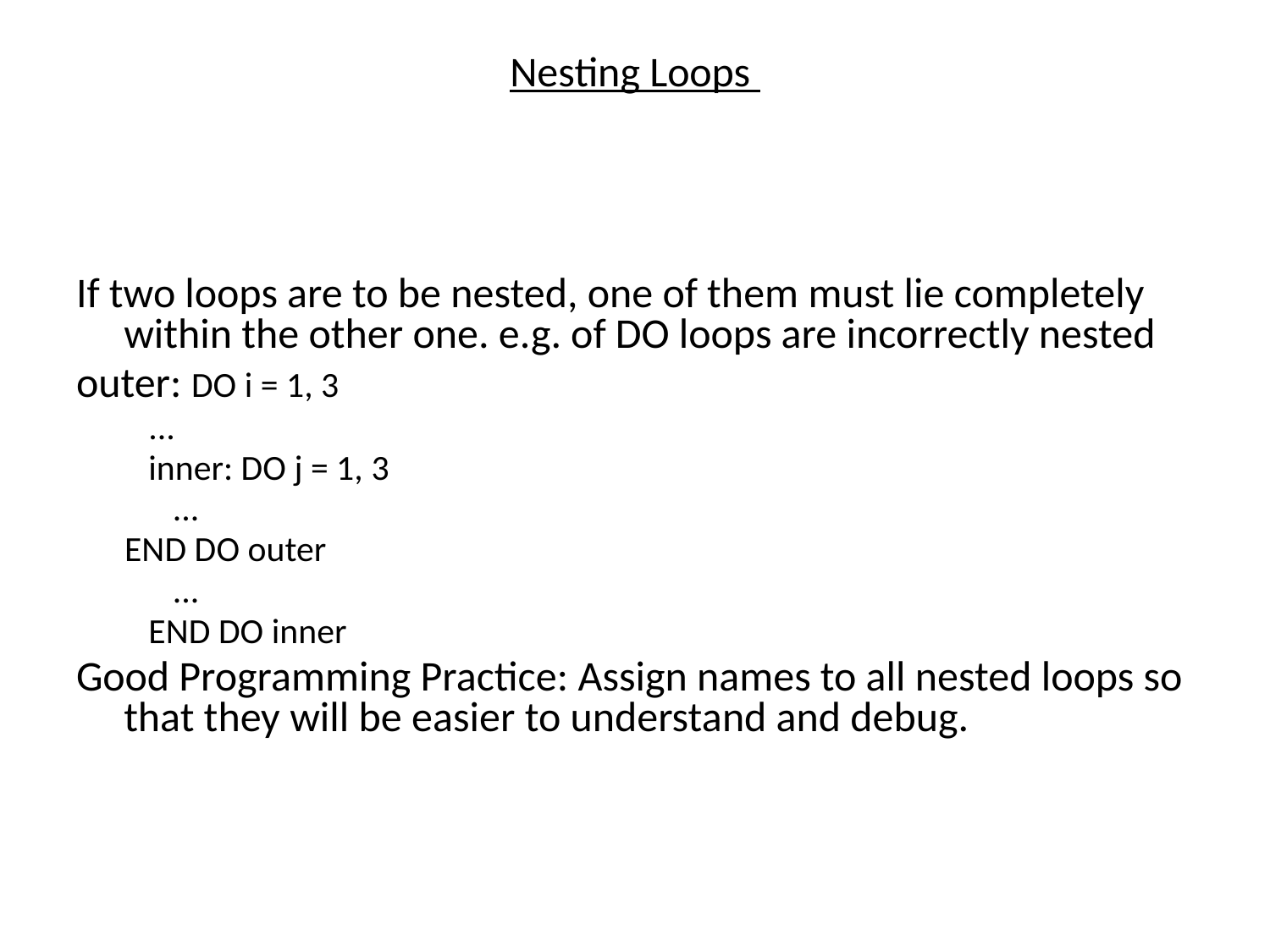

# Nesting Loops

If two loops are to be nested, one of them must lie completely within the other one. e.g. of DO loops are incorrectly nested
outer: DO i = 1, 3
         ...
         inner: DO j = 1, 3
            ...
      END DO outer
            ...
         END DO inner
Good Programming Practice: Assign names to all nested loops so that they will be easier to understand and debug.